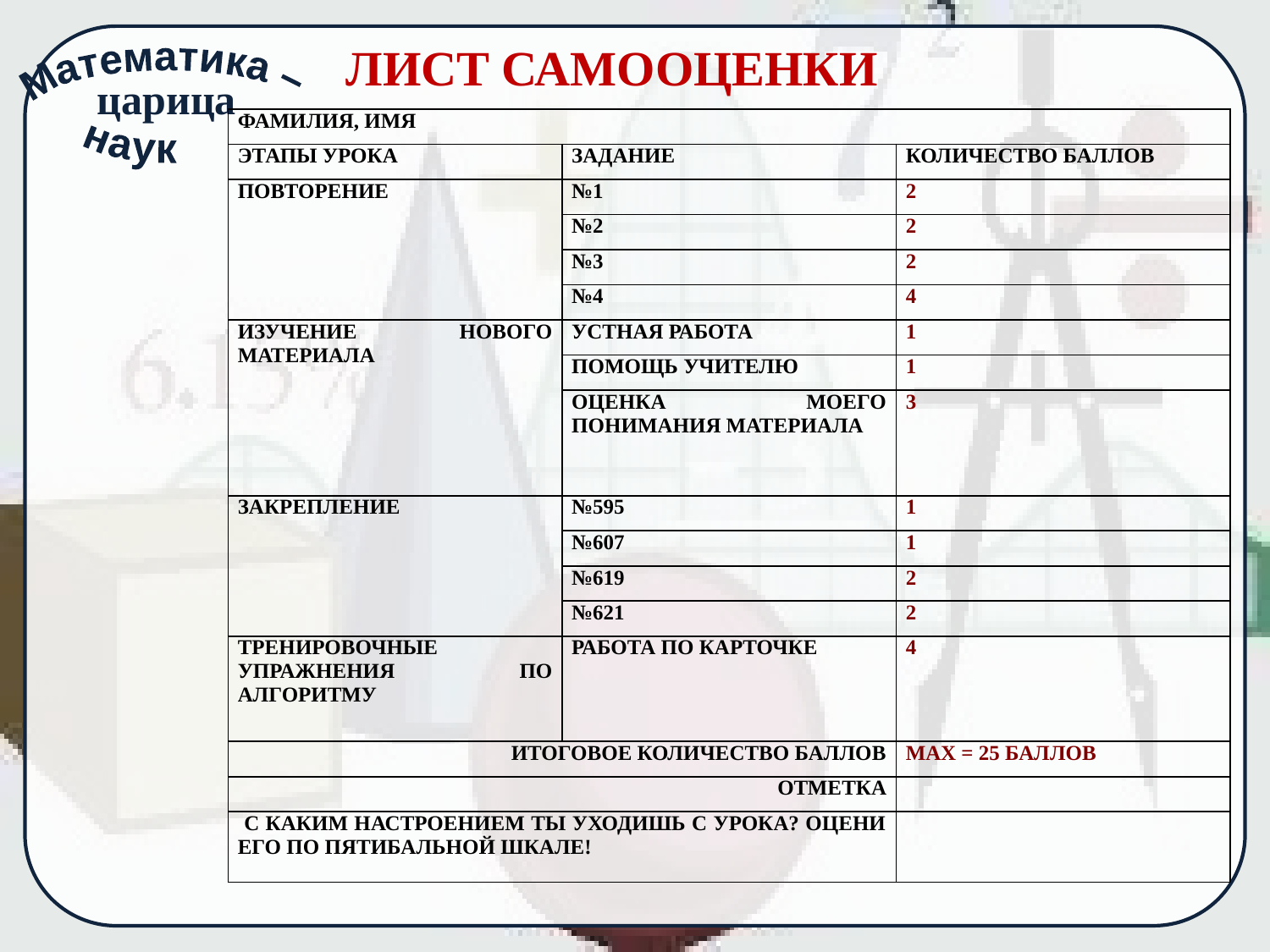

ЛИСТ САМООЦЕНКИ

| ФАМИЛИЯ, ИМЯ |  |  |
| --- | --- | --- |
| ЭТАПЫ УРОКА | ЗАДАНИЕ | КОЛИЧЕСТВО БАЛЛОВ |
| ПОВТОРЕНИЕ | №1 | 2 |
|  | №2 | 2 |
|  | №3 | 2 |
|  | №4 | 4 |
| ИЗУЧЕНИЕ НОВОГО МАТЕРИАЛА | УСТНАЯ РАБОТА | 1 |
|  | ПОМОЩЬ УЧИТЕЛЮ | 1 |
|  | ОЦЕНКА МОЕГО ПОНИМАНИЯ МАТЕРИАЛА | 3 |
| ЗАКРЕПЛЕНИЕ | №595 | 1 |
|  | №607 | 1 |
|  | №619 | 2 |
|  | №621 | 2 |
| ТРЕНИРОВОЧНЫЕ УПРАЖНЕНИЯ ПО АЛГОРИТМУ | РАБОТА ПО КАРТОЧКЕ | 4 |
| ИТОГОВОЕ КОЛИЧЕСТВО БАЛЛОВ |  | MAX = 25 БАЛЛОВ |
| ОТМЕТКА |  |  |
| С КАКИМ НАСТРОЕНИЕМ ТЫ УХОДИШЬ С УРОКА? ОЦЕНИ ЕГО ПО ПЯТИБАЛЬНОЙ ШКАЛЕ! |  |  |